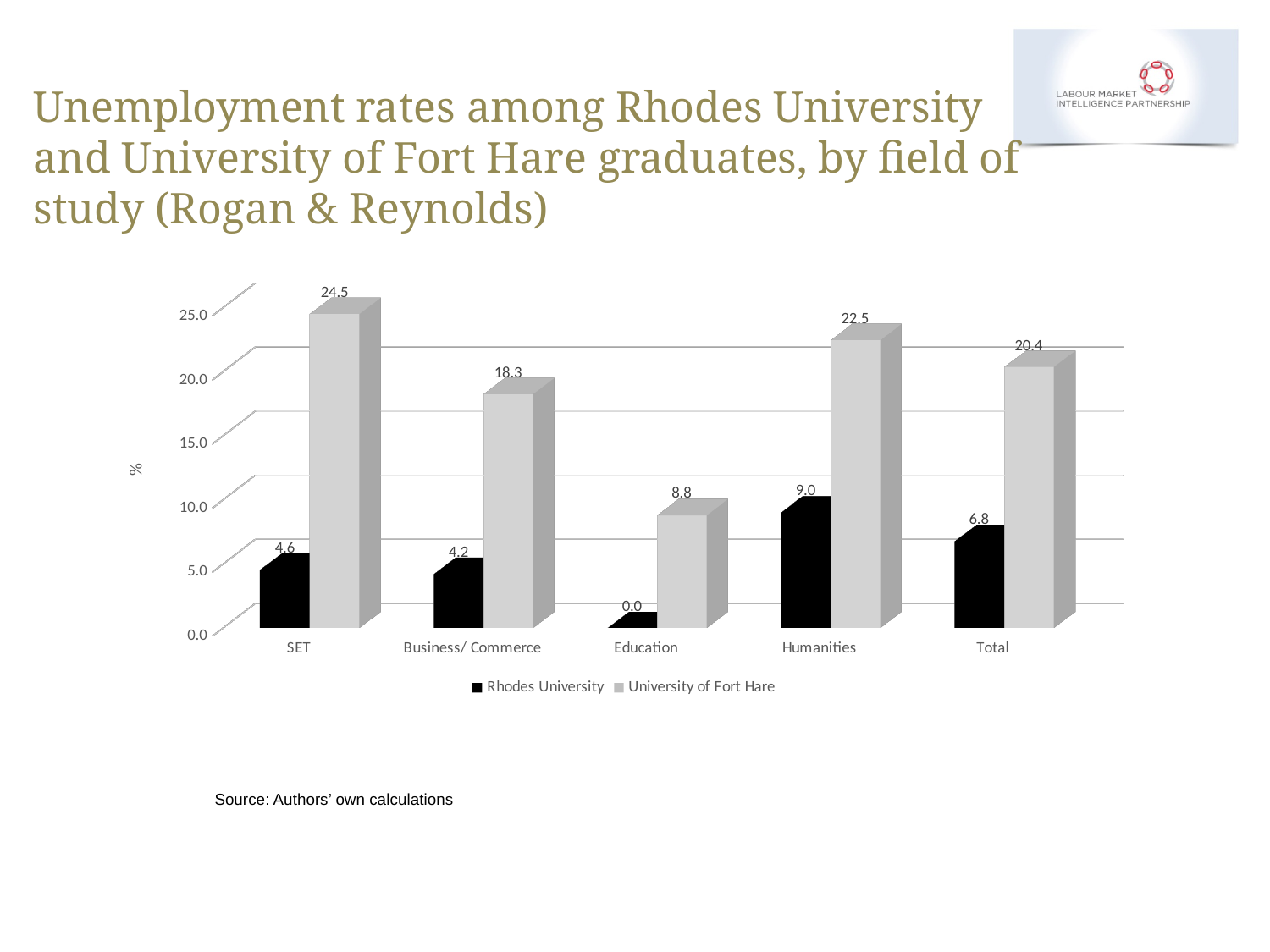

Unemployment rates among Rhodes University and University of Fort Hare graduates, by field of study (Rogan & Reynolds)

[unsupported chart]

Source: Authors’ own calculations